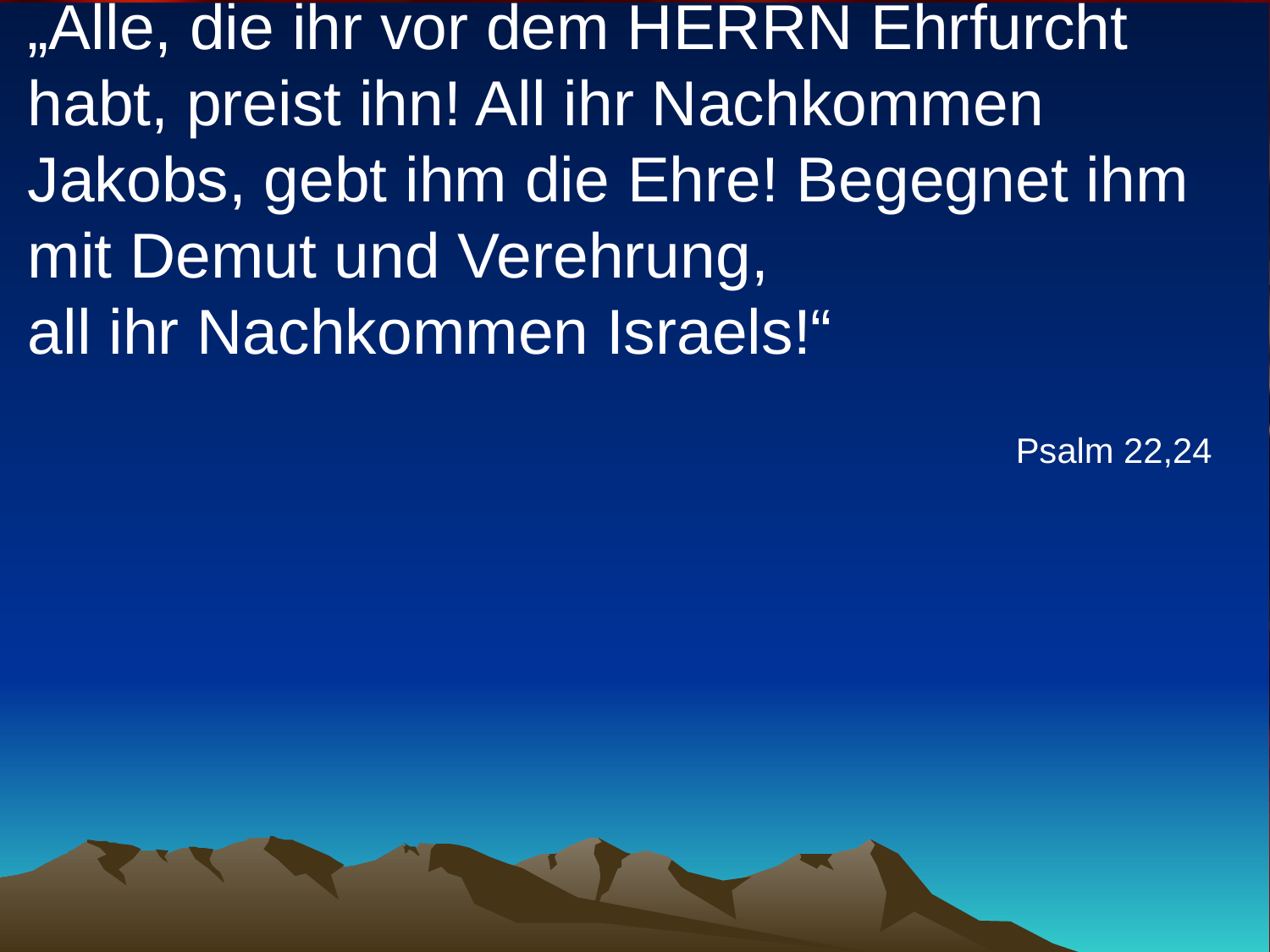

# „Alle, die ihr vor dem HERRN Ehrfurcht habt, preist ihn! All ihr Nachkommen Jakobs, gebt ihm die Ehre! Begegnet ihm mit Demut und Verehrung, all ihr Nachkommen Israels!“
Psalm 22,24